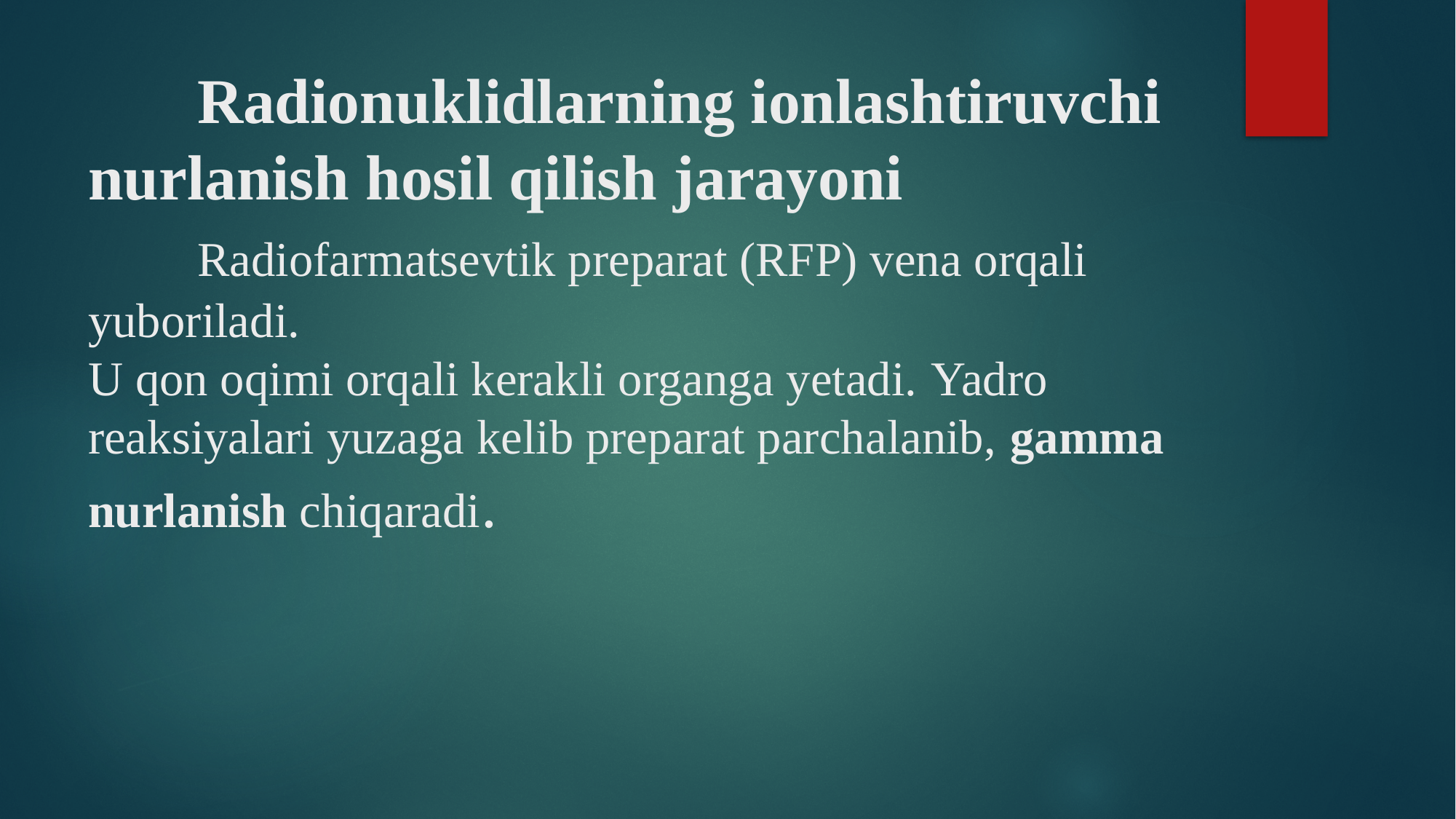

# Radionuklidlarning ionlashtiruvchi nurlanish hosil qilish jarayoni Radiofarmatsevtik preparat (RFP) vena orqali yuboriladi. U qon oqimi orqali kerakli organga yetadi. Yadro reaksiyalari yuzaga kelib preparat parchalanib, gamma nurlanish chiqaradi.